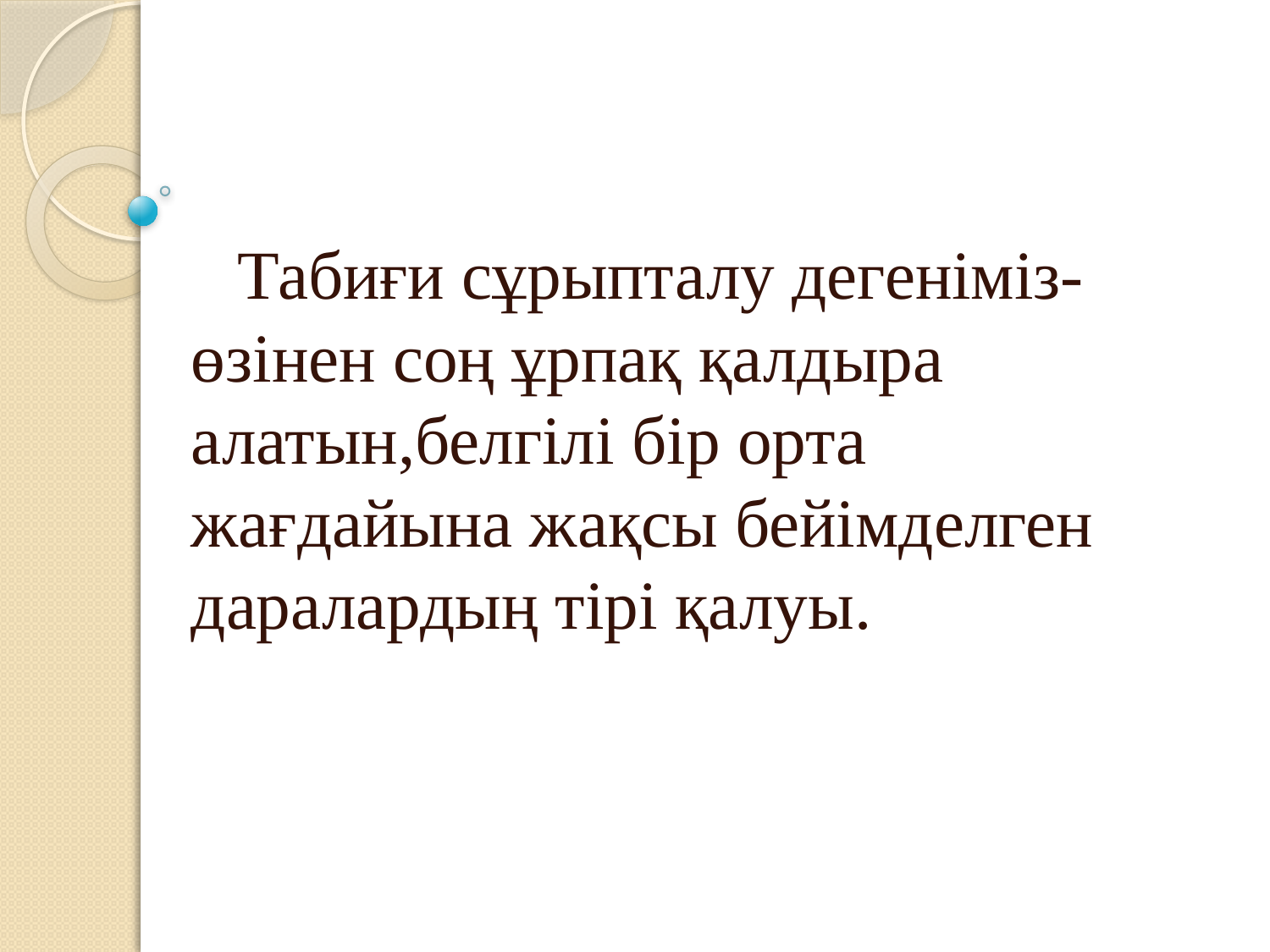

Табиғи сұрыпталу дегеніміз-өзінен соң ұрпақ қалдыра алатын,белгілі бір орта жағдайына жақсы бейімделген даралардың тірі қалуы.